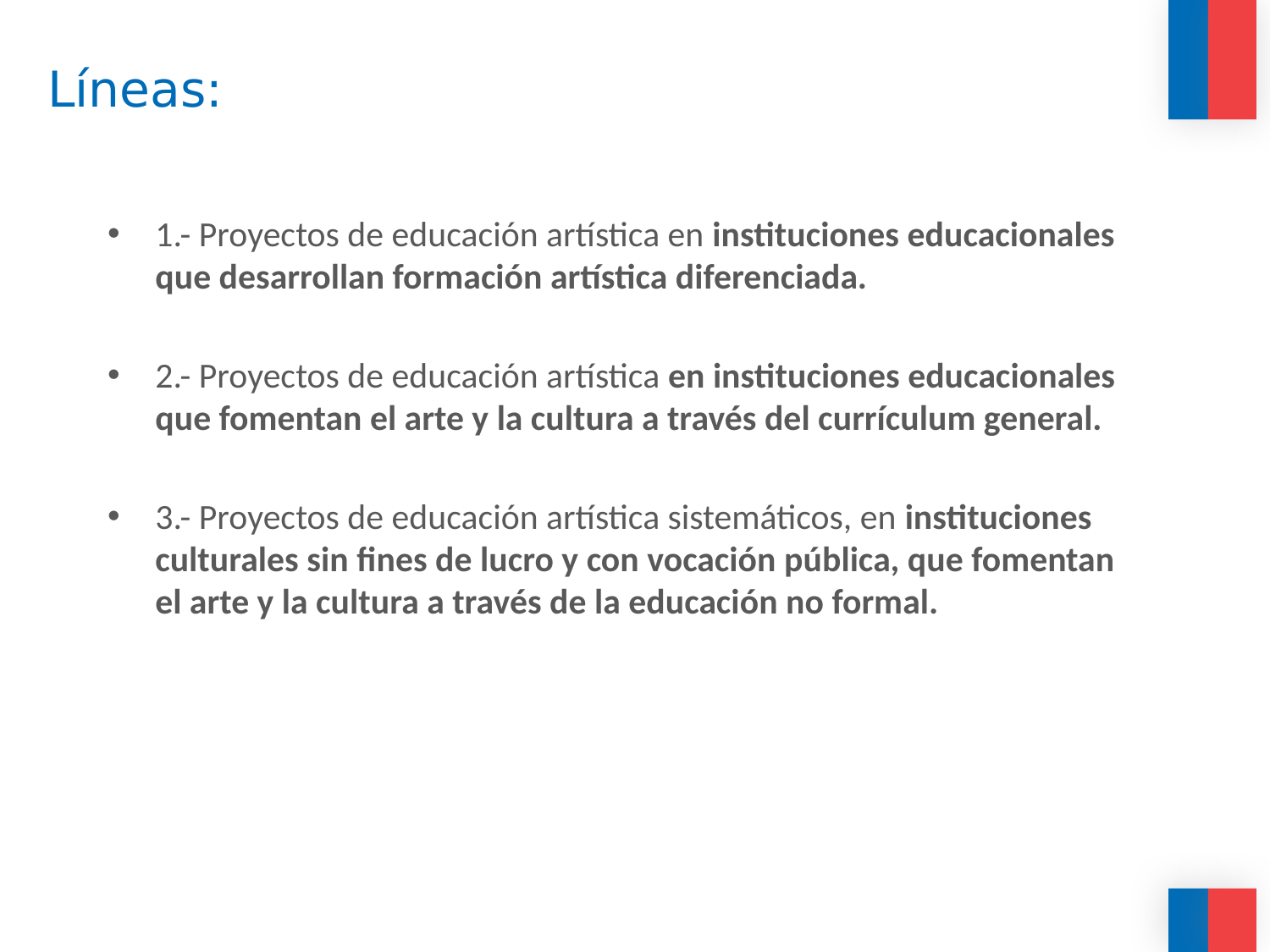

# Líneas:
1.- Proyectos de educación artística en instituciones educacionales que desarrollan formación artística diferenciada.

2.- Proyectos de educación artística en instituciones educacionales que fomentan el arte y la cultura a través del currículum general.

3.- Proyectos de educación artística sistemáticos, en instituciones culturales sin fines de lucro y con vocación pública, que fomentan el arte y la cultura a través de la educación no formal.